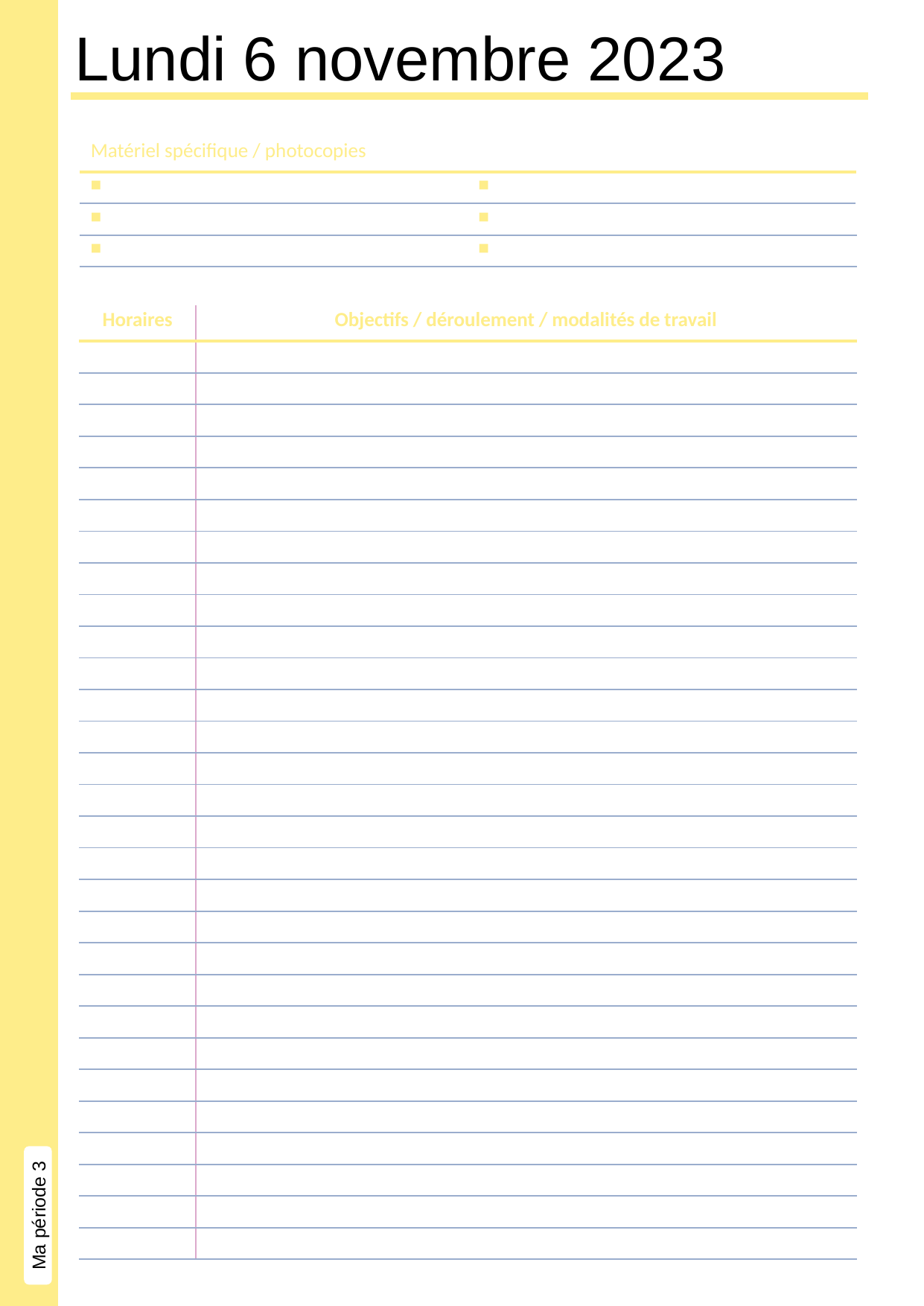

Lundi 6 novembre 2023
| Matériel spécifique / photocopies |  |
| --- | --- |
| ◼︎ | ◼︎ |
| ◼︎ | ◼︎ |
| ◼︎ | ◼︎ |
| Horaires | Objectifs / déroulement / modalités de travail |
| --- | --- |
|  |  |
|  |  |
|  |  |
|  |  |
|  |  |
|  |  |
|  |  |
|  |  |
|  |  |
|  |  |
|  |  |
|  |  |
|  |  |
|  |  |
|  |  |
|  |  |
|  |  |
|  |  |
|  |  |
|  |  |
|  |  |
|  |  |
|  |  |
|  |  |
|  |  |
|  |  |
|  |  |
|  |  |
|  |  |
Ma période 3